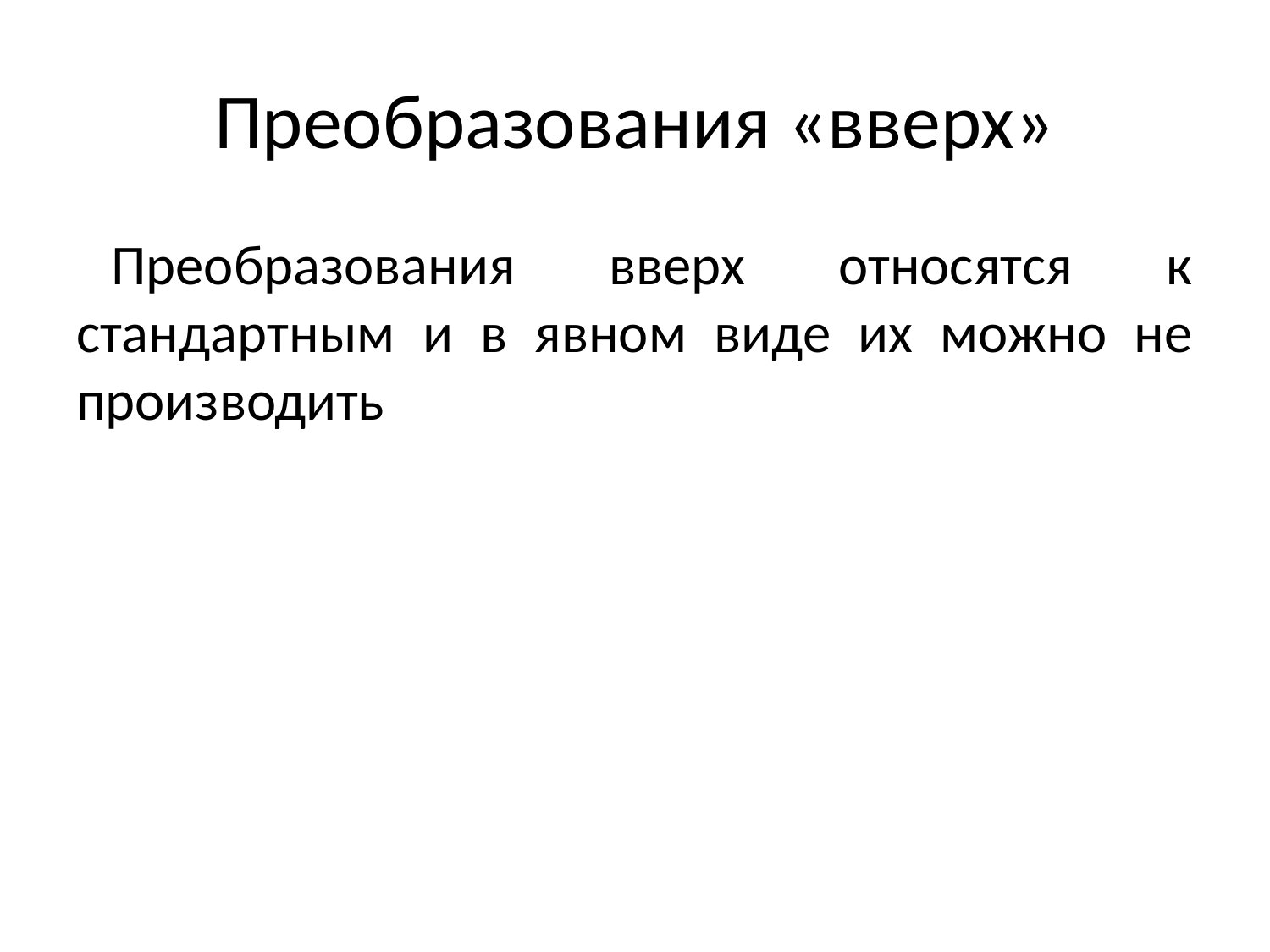

# Преобразования «вверх»
Преобразования вверх относятся к стандартным и в явном виде их можно не производить